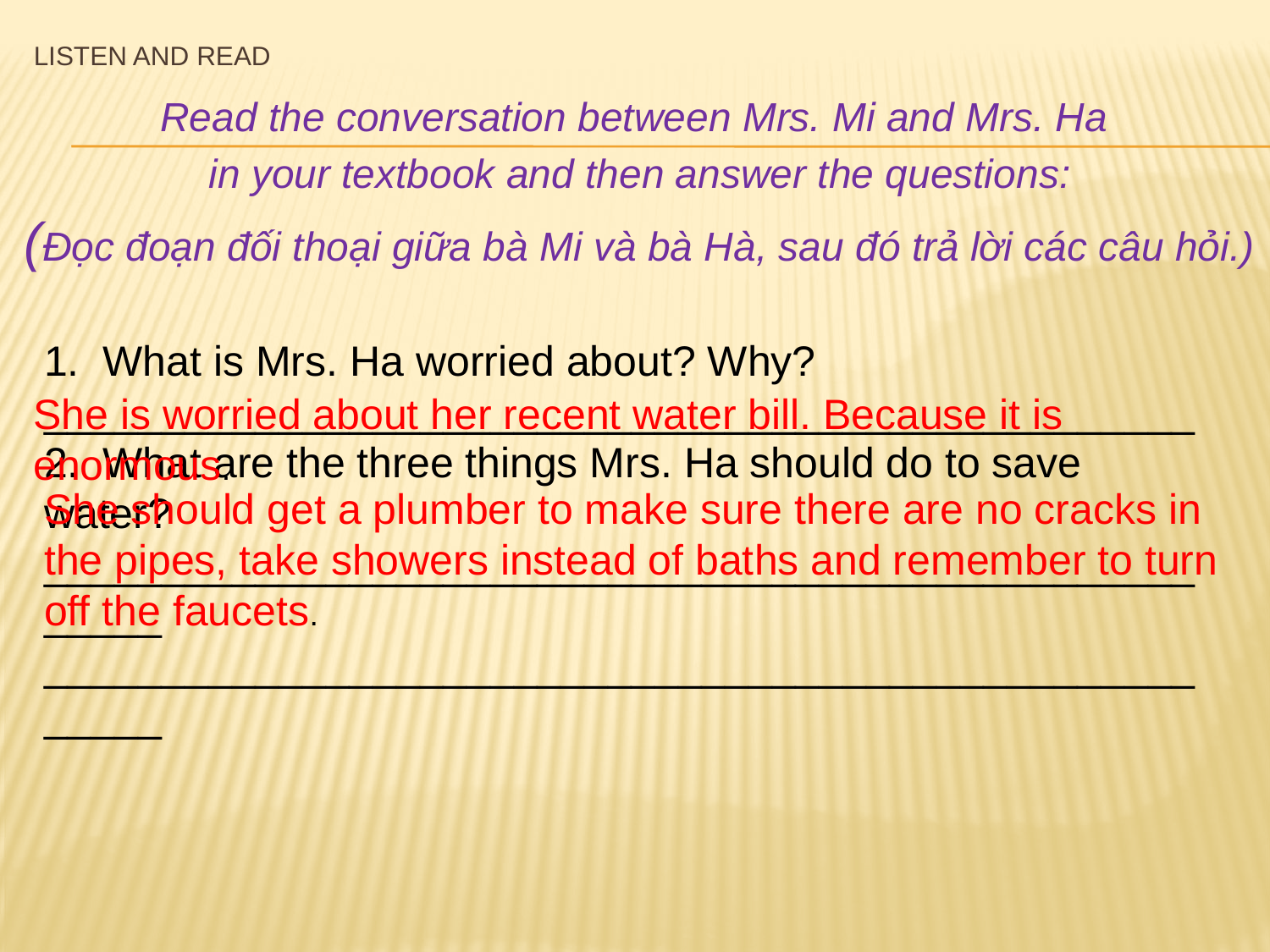

# LISTEN AND READ
Read the conversation between Mrs. Mi and Mrs. Ha
in your textbook and then answer the questions:
(Đọc đoạn đối thoại giữa bà Mi và bà Hà, sau đó trả lời các câu hỏi.)

1.  What is Mrs. Ha worried about? Why?
_________________________________________________
2.  What are the three things Mrs. Ha should do to save water?
______________________________________________________
______________________________________________________

She is worried about her recent water bill. Because it is enormous.
She should get a plumber to make sure there are no cracks in the pipes, take showers instead of baths and remember to turn off the faucets.